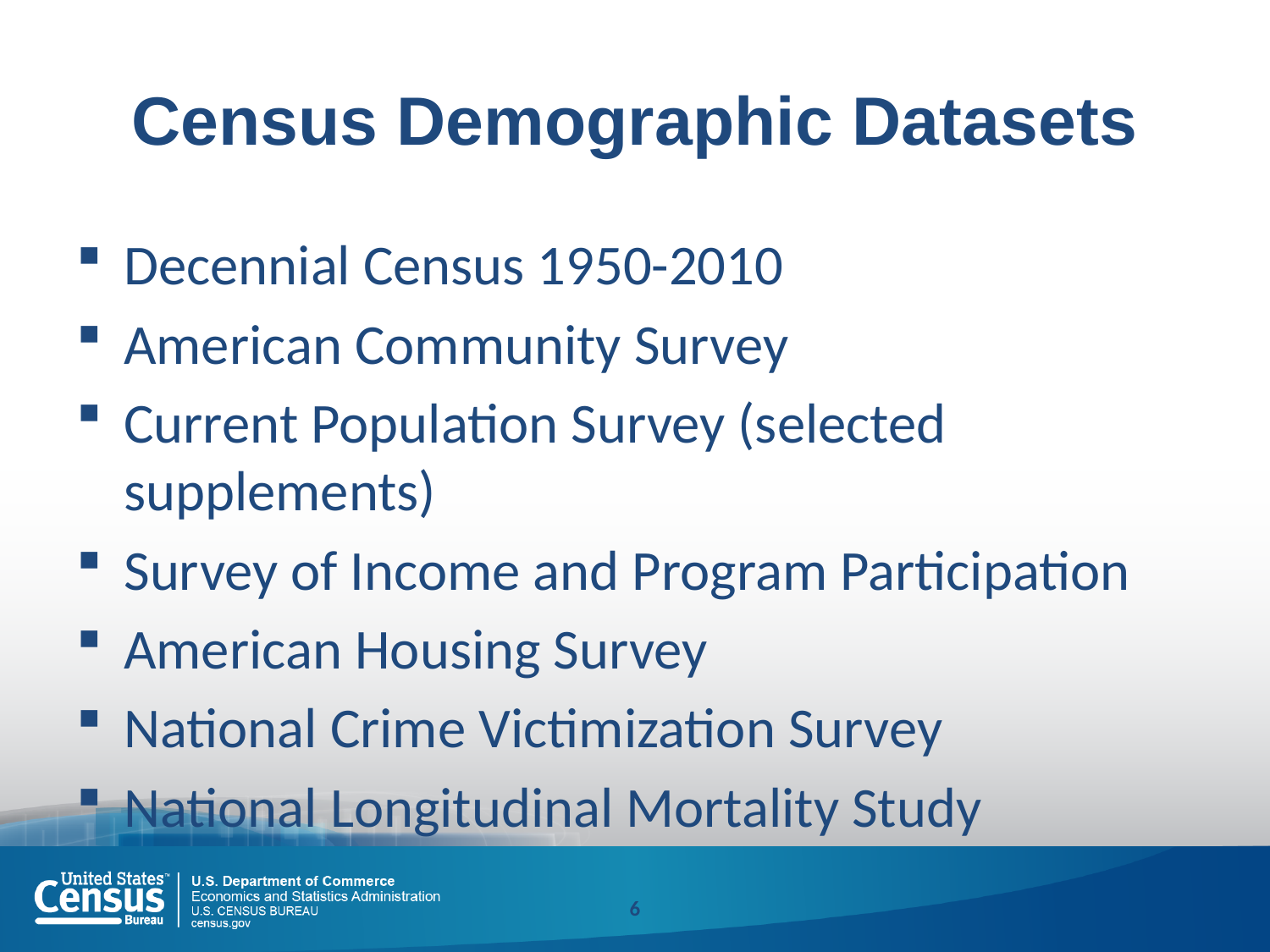

# Census Demographic Datasets
Decennial Census 1950-2010
American Community Survey
Current Population Survey (selected supplements)
Survey of Income and Program Participation
American Housing Survey
National Crime Victimization Survey
National Longitudinal Mortality Study
6